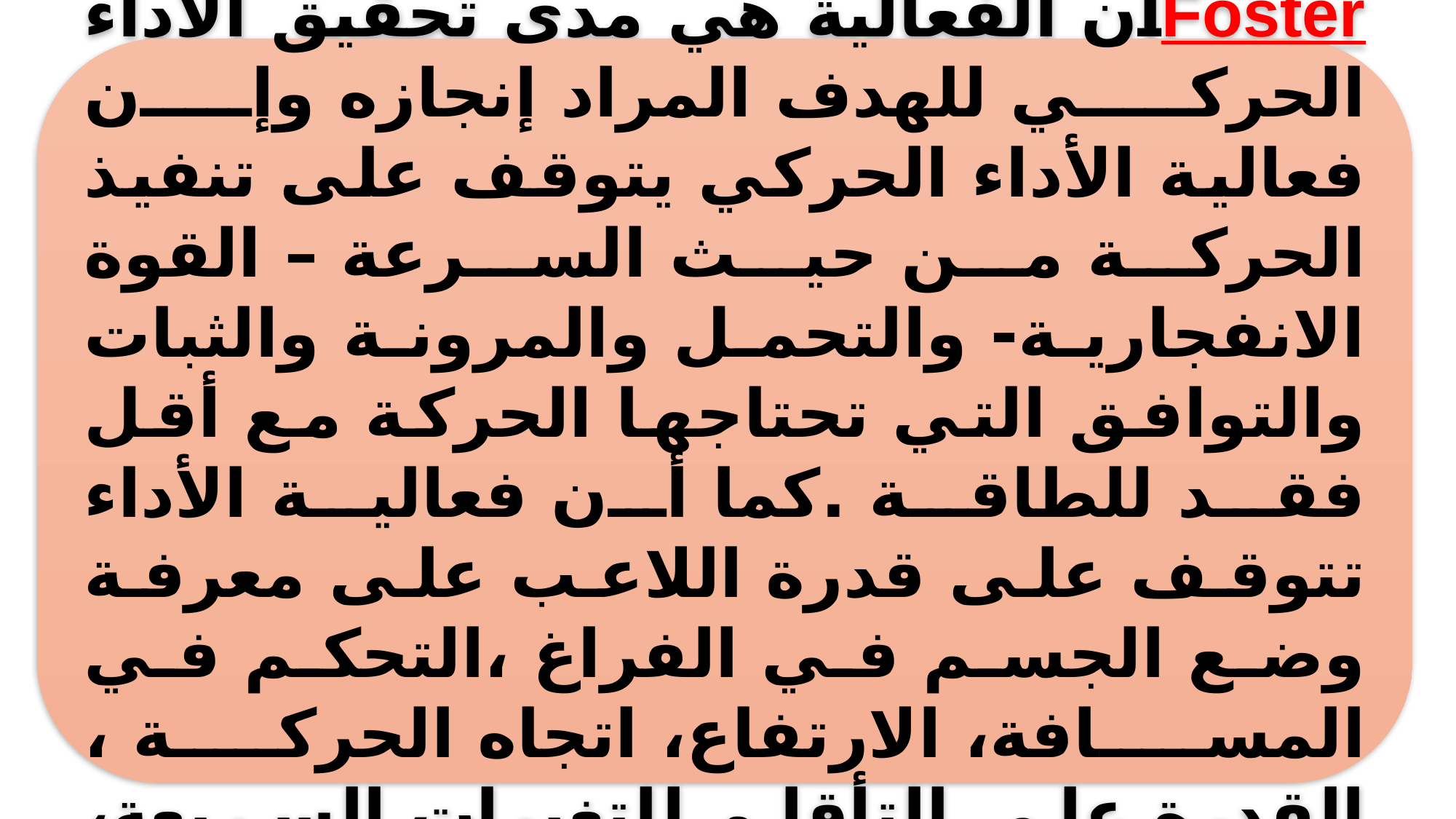

يذكر جالي وفوستر (1987)  Galley & Fosterأن الفعالية هي مدى تحقيق الأداء الحركي للهدف المراد إنجازه وإن فعالية الأداء الحركي يتوقف على تنفيذ الحركة من حيث السرعة – القوة الانفجارية- والتحمل والمرونة والثبات والتوافق التي تحتاجها الحركة مع أقل فقد للطاقة .كما أن فعالية الأداء تتوقف على قدرة اللاعب على معرفة وضع الجسم في الفراغ ،التحكم في المسافة، الارتفاع، اتجاه الحركة ، القدرة على التأقلم للتغيرات السريعة، ومدى تحقيقه للهدف المطلوب.